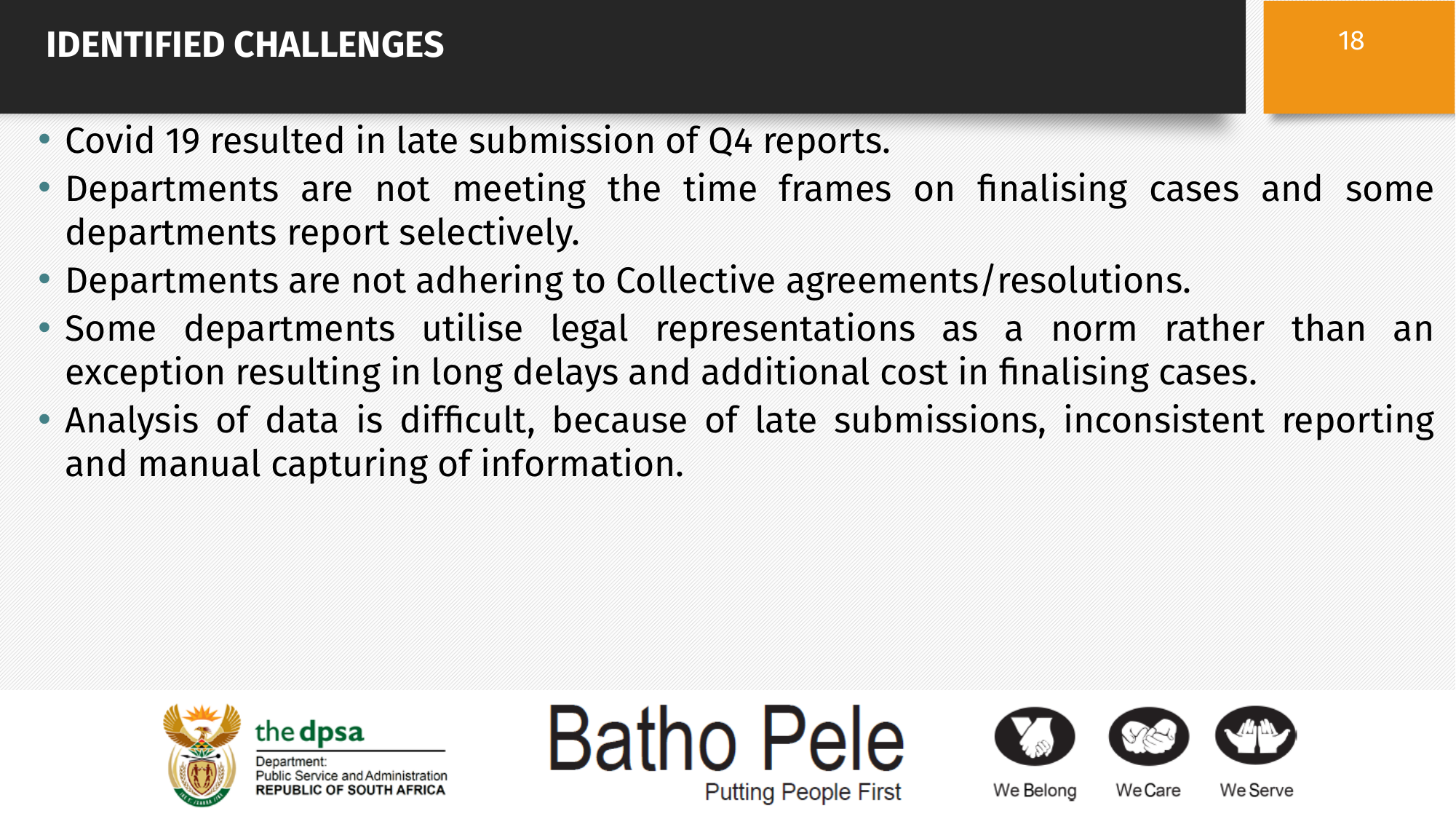

18
# IDENTIFIED CHALLENGES
Covid 19 resulted in late submission of Q4 reports.
Departments are not meeting the time frames on finalising cases and some departments report selectively.
Departments are not adhering to Collective agreements/resolutions.
Some departments utilise legal representations as a norm rather than an exception resulting in long delays and additional cost in finalising cases.
Analysis of data is difficult, because of late submissions, inconsistent reporting and manual capturing of information.